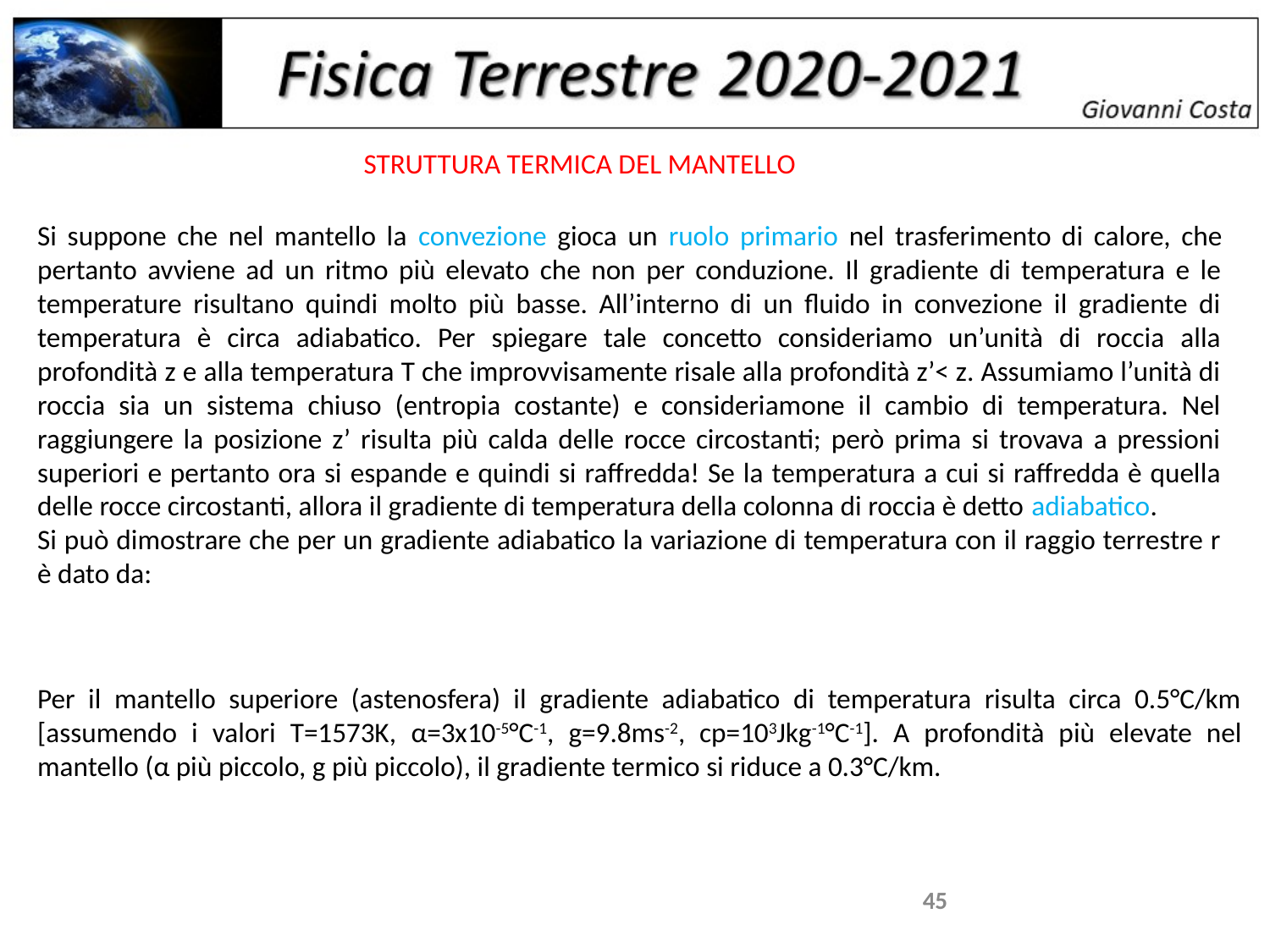

STRUTTURA TERMICA DEL MANTELLO
Si suppone che nel mantello la convezione gioca un ruolo primario nel trasferimento di calore, che pertanto avviene ad un ritmo più elevato che non per conduzione. Il gradiente di temperatura e le temperature risultano quindi molto più basse. All’interno di un fluido in convezione il gradiente di temperatura è circa adiabatico. Per spiegare tale concetto consideriamo un’unità di roccia alla profondità z e alla temperatura T che improvvisamente risale alla profondità z’< z. Assumiamo l’unità di roccia sia un sistema chiuso (entropia costante) e consideriamone il cambio di temperatura. Nel raggiungere la posizione z’ risulta più calda delle rocce circostanti; però prima si trovava a pressioni superiori e pertanto ora si espande e quindi si raffredda! Se la temperatura a cui si raffredda è quella delle rocce circostanti, allora il gradiente di temperatura della colonna di roccia è detto adiabatico.
Si può dimostrare che per un gradiente adiabatico la variazione di temperatura con il raggio terrestre r è dato da:
Per il mantello superiore (astenosfera) il gradiente adiabatico di temperatura risulta circa 0.5°C/km [assumendo i valori T=1573K, α=3x10-5°C-1, g=9.8ms-2, cp=103Jkg-1°C-1]. A profondità più elevate nel mantello (α più piccolo, g più piccolo), il gradiente termico si riduce a 0.3°C/km.
45